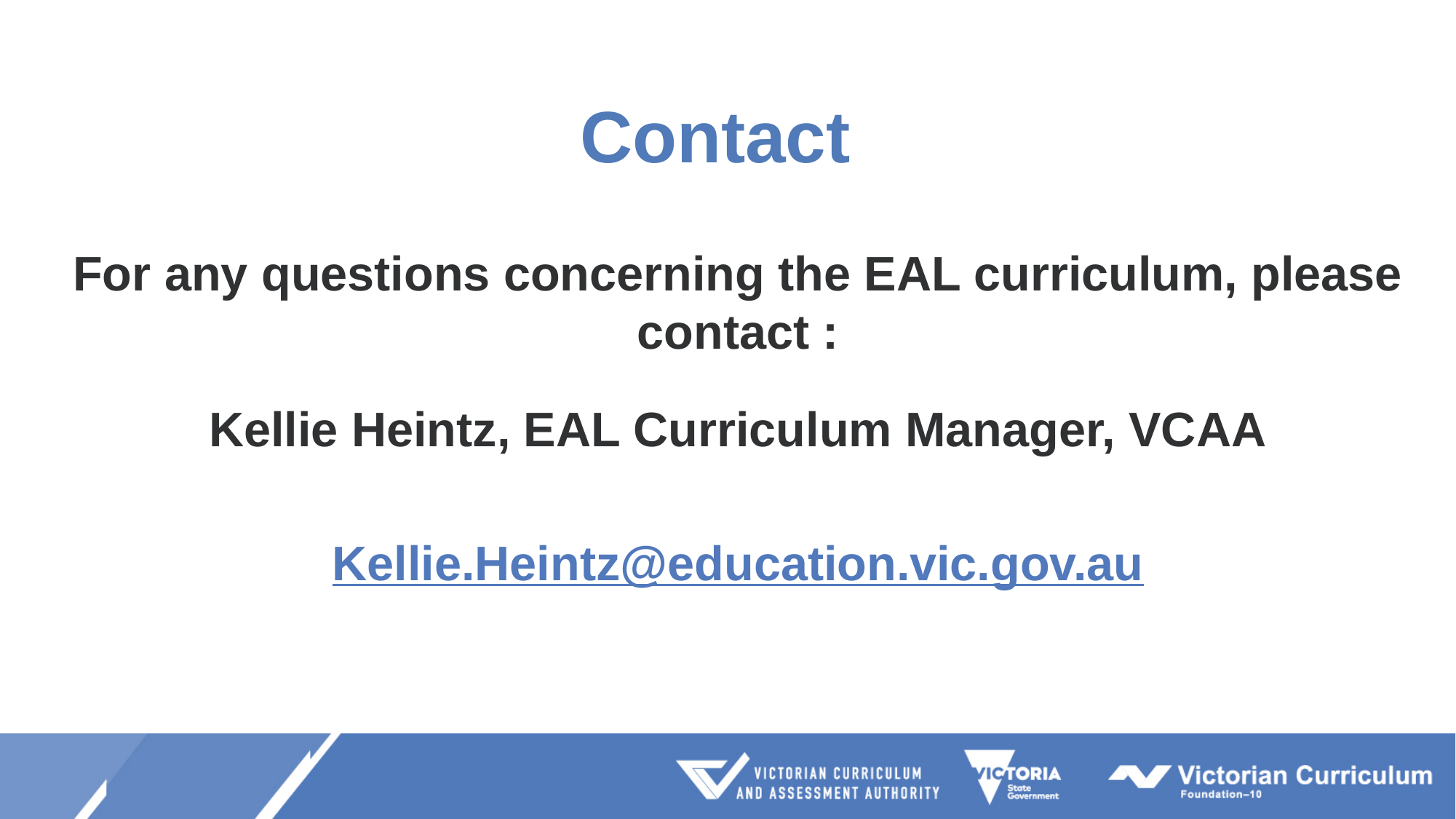

# Contact
For any questions concerning the EAL curriculum, please contact :
Kellie Heintz, EAL Curriculum Manager, VCAA
Kellie.Heintz@education.vic.gov.au